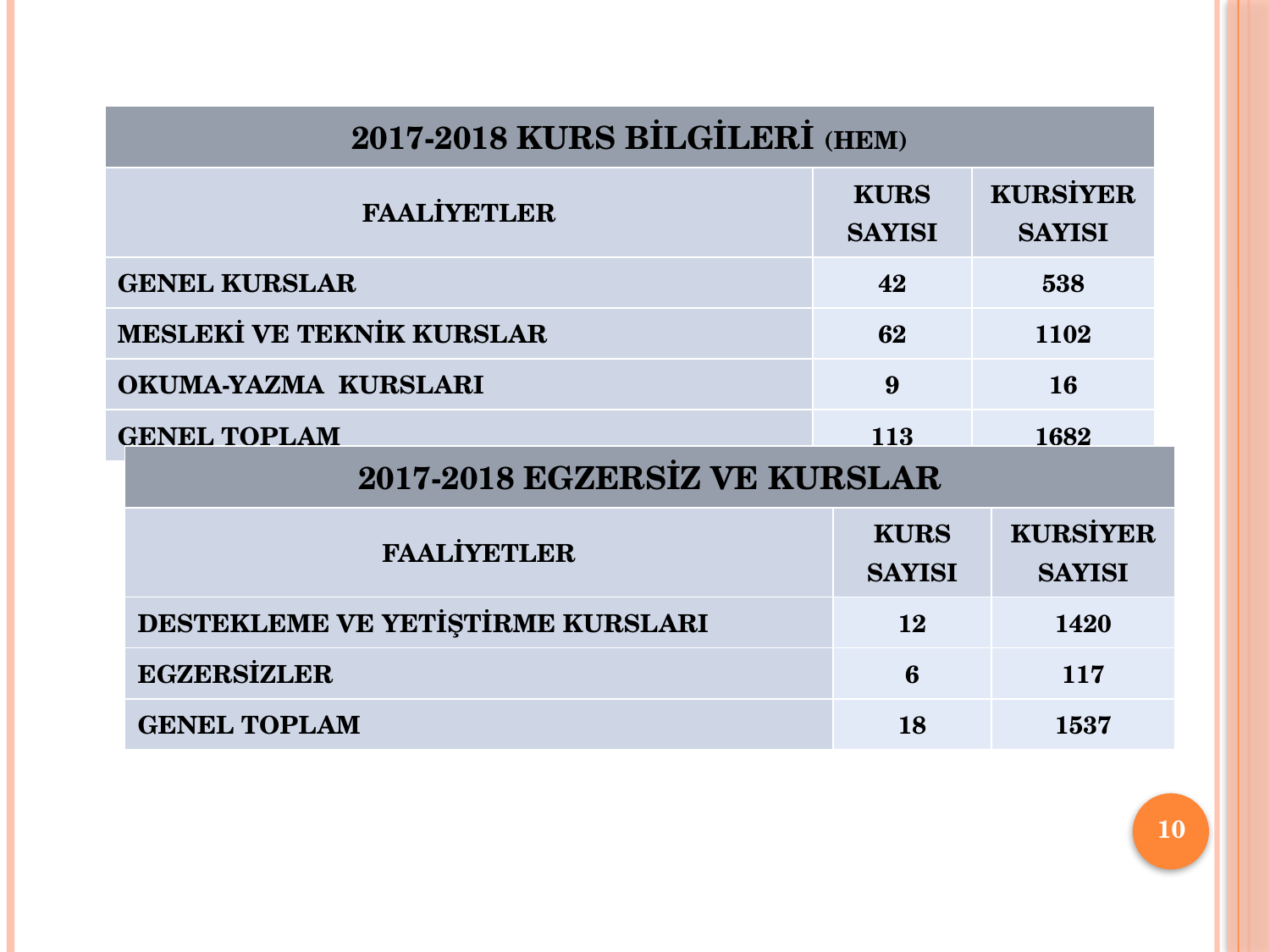

| 2017-2018 KURS BİLGİLERİ (HEM) |  |  |
| --- | --- | --- |
| FAALİYETLER | KURS SAYISI | KURSİYER SAYISI |
| GENEL KURSLAR | 42 | 538 |
| MESLEKİ VE TEKNİK KURSLAR | 62 | 1102 |
| OKUMA-YAZMA KURSLARI | 9 | 16 |
| GENEL TOPLAM | 113 | 1682 |
| 2017-2018 EGZERSİZ VE KURSLAR |  |  |
| --- | --- | --- |
| FAALİYETLER | KURS SAYISI | KURSİYER SAYISI |
| DESTEKLEME VE YETİŞTİRME KURSLARI | 12 | 1420 |
| EGZERSİZLER | 6 | 117 |
| GENEL TOPLAM | 18 | 1537 |
10